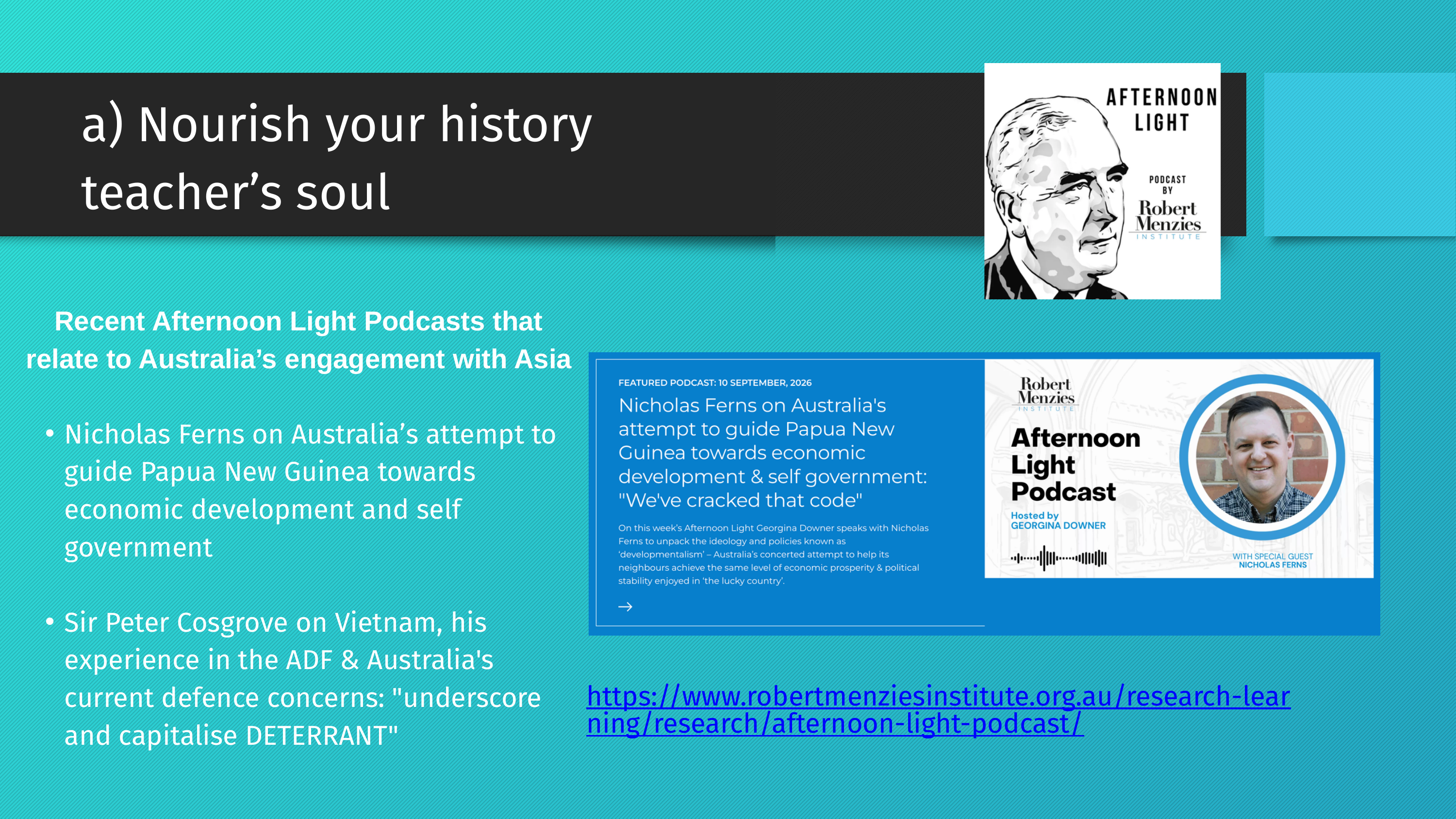

a) Nourish your history teacher’s soul

Recent Afternoon Light Podcasts that relate to Australia’s engagement with Asia

Nicholas Ferns on Australia’s attempt to guide Papua New Guinea towards economic development and self government

Sir Peter Cosgrove on Vietnam, his experience in the ADF & Australia's current defence concerns: "underscore and capitalise DETERRANT"

https://www.robertmenziesinstitute.org.au/research-learning/research/afternoon-light-podcast/